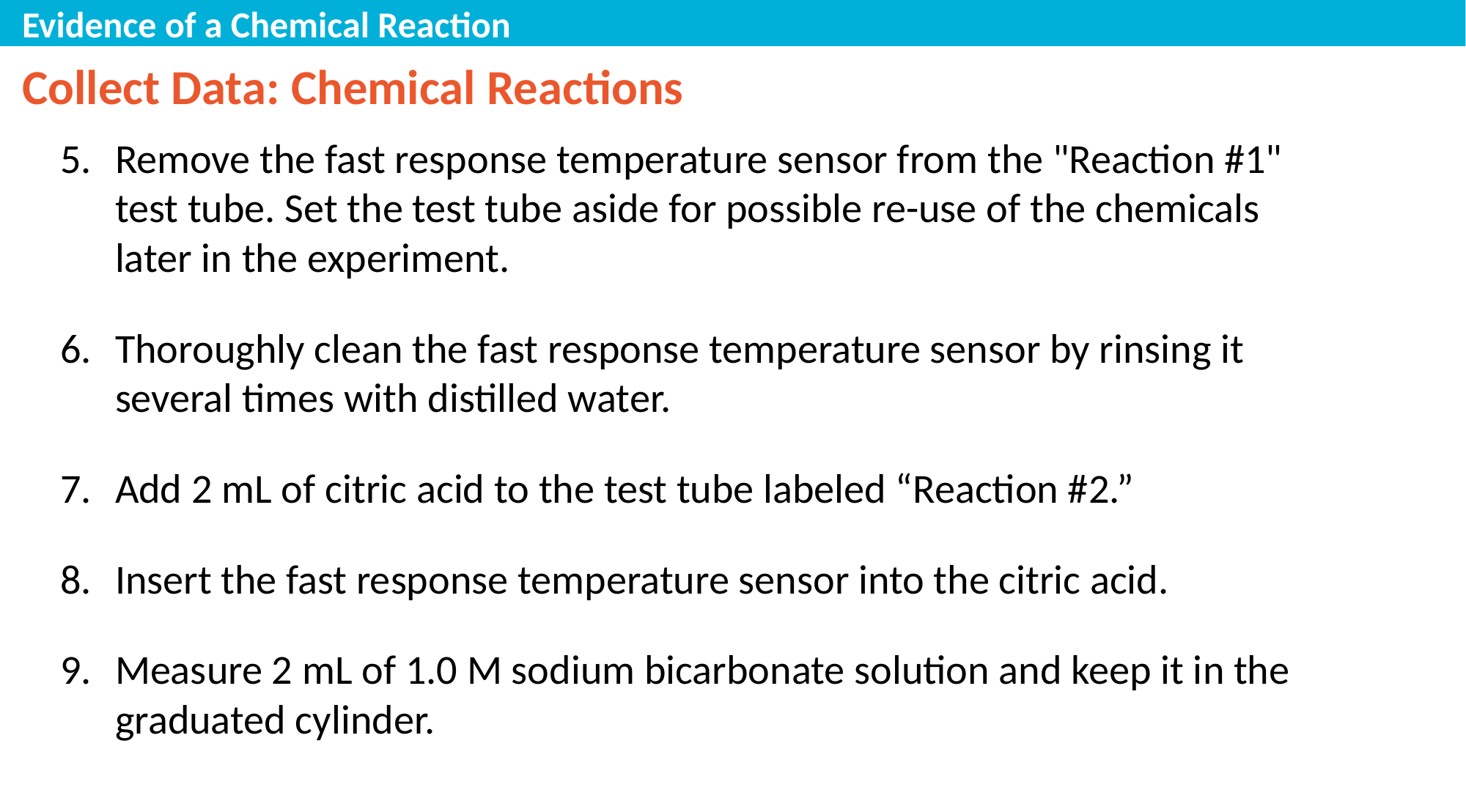

Evidence of a Chemical Reaction
Collect Data: Chemical Reactions
Remove the fast response temperature sensor from the "Reaction #1" test tube. Set the test tube aside for possible re-use of the chemicals later in the experiment.
Thoroughly clean the fast response temperature sensor by rinsing it several times with distilled water.
Add 2 mL of citric acid to the test tube labeled “Reaction #2.”
Insert the fast response temperature sensor into the citric acid.
Measure 2 mL of 1.0 M sodium bicarbonate solution and keep it in the graduated cylinder.